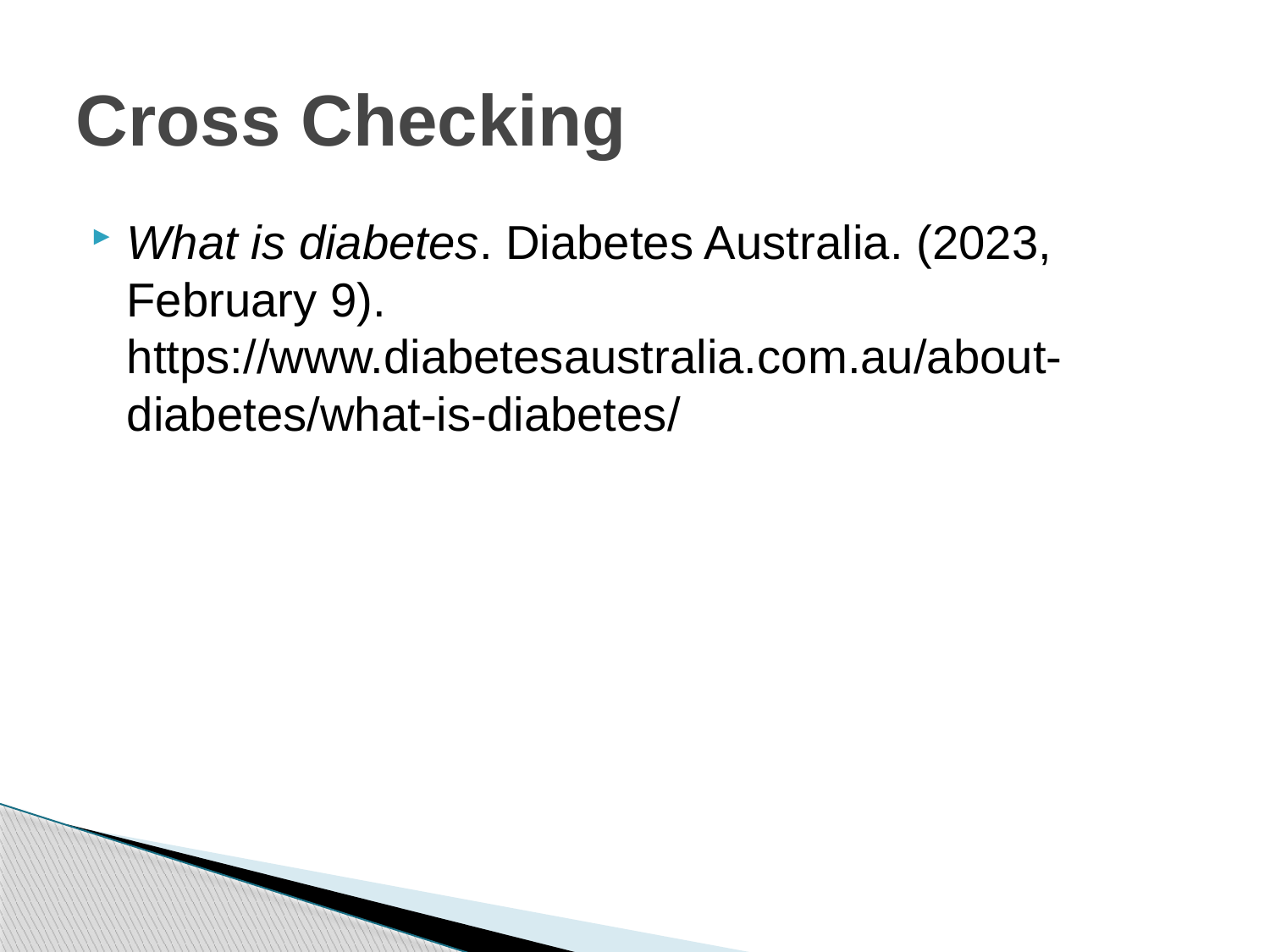

# Cross Checking
What is diabetes. Diabetes Australia. (2023, February 9). https://www.diabetesaustralia.com.au/about-diabetes/what-is-diabetes/